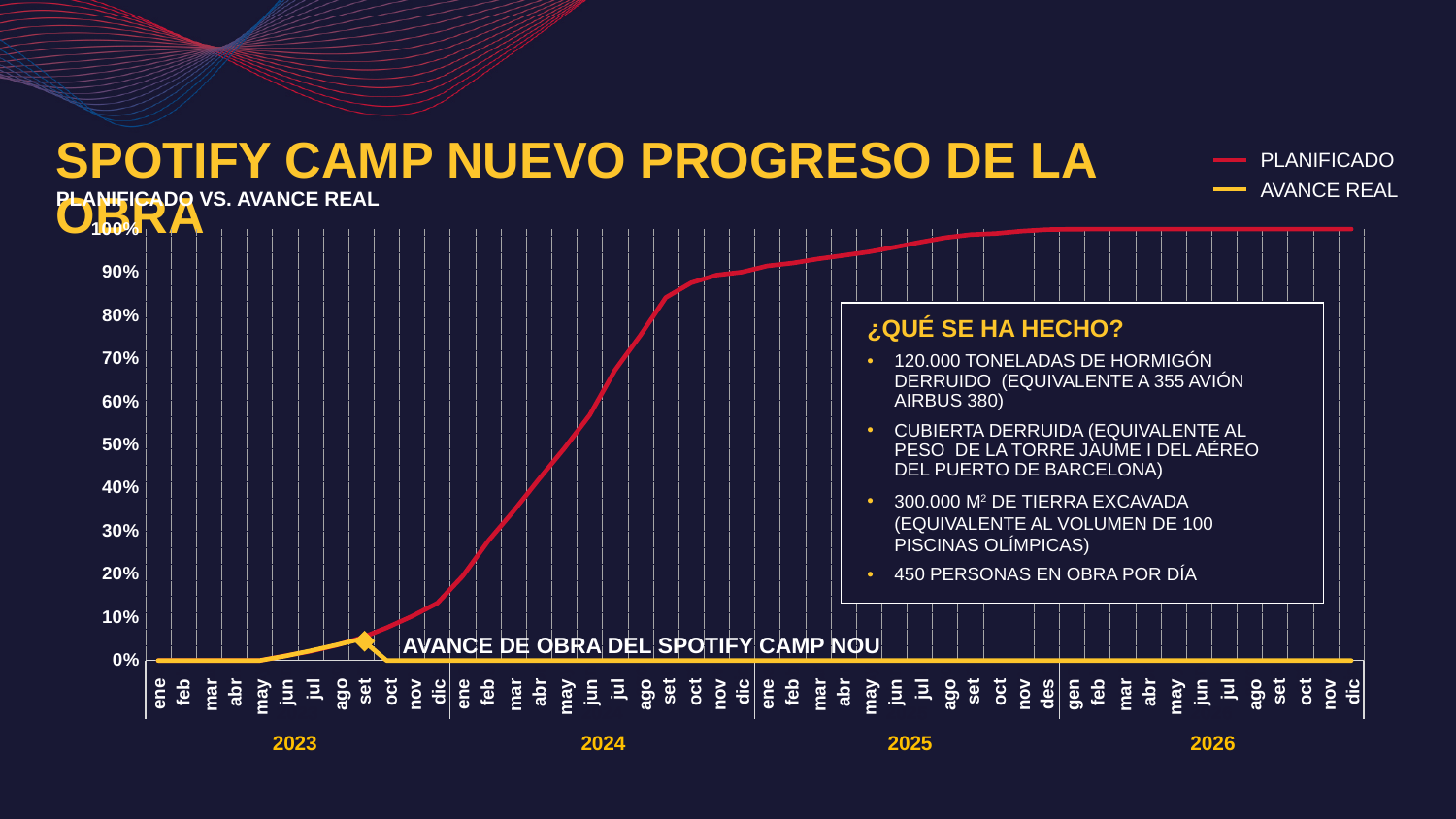

# SPOTIFY CAMP NUEVO PROGRESO DE LA OBRA
PLANIFICADO
AVANCE REAL
PLANIFICADO VS. AVANCE REAL

### Chart

| Category |  |  |
|---|---|---|
| ene | 0.0 | 0.0 |
| feb | 0.0 | 0.0 |
| mar | 0.0 | 0.0 |
| abr | 0.0 | 0.0 |
| may | 0.0 | 0.0 |
| jun | 0.010918977299040948 | 0.010395086974086962 |
| jul | 0.021312635945195182 | 0.02252231780562986 |
| ago | 0.03506875842400526 | 0.03592914029636549 |
| sep | 0.05264981724283179 | 0.05007144554633418 |
| oct | 0.07604842424653212 | None |
| nov | 0.10270794262497711 | None |
| dic | 0.1331592291586689 | None |
| ene | 0.19577580657304455 | None |
| feb | 0.277017390168139 | None |
| mar | 0.3464409753076437 | None |
| abr | 0.42041726178648237 | None |
| may | 0.4917691567354356 | None |
| jun | 0.5690204989878391 | None |
| jul | 0.6735116841863577 | None |
| ago | 0.7542727349653948 | None |
| sep | 0.8414159236454581 | None |
| oct | 0.8755278935962553 | None |
| nov | 0.8934686734927898 | None |
| dic | 0.9002591672228492 | None |
| ene | 0.9146273206674446 | None |
| feb | 0.9212642002245067 | None |
| mar | 0.9309971802817947 | None |
| abr | 0.938906637778204 | None |
| may | 0.9471266366081789 | None |
| jun | 0.9578281944857091 | None |
| jul | 0.9694196126358564 | None |
| ago | 0.9799889058166468 | None |
| sep | 0.9870438385014152 | None |
| oct | 0.9896506268136671 | None |
| nov | 0.9950912400796109 | None |
| dic | 0.9986049119407864 | None |
| ene | 0.999682934531997 | None |
| feb | 1.0 | None |
| mar | 1.0 | None |
| abr | 1.0 | None |
| may | 1.0 | None |
| jun | 1.0 | None |
| jul | 1.0 | None |
| ago | 1.0 | None |
| sep | 1.0 | None |
| oct | 1.0 | None |
| nov | 1.0 | None |
| dic | 1.0 | None |
¿QUÉ SE HA HECHO?
120.000 TONELADAS DE HORMIGÓN DERRUIDO  (EQUIVALENTE A 355 AVIÓN AIRBUS 380)
CUBIERTA DERRUIDA (EQUIVALENTE AL PESO  DE LA TORRE JAUME I DEL AÉREO DEL PUERTO DE BARCELONA)
300.000 M2 DE TIERRA EXCAVADA (EQUIVALENTE AL VOLUMEN DE 100 PISCINAS OLÍMPICAS)
450 PERSONAS EN OBRA POR DÍA
AVANCE DE OBRA DEL SPOTIFY CAMP NOU

ene
feb
mar
abr
may
jun
jul
ago
set
oct
nov
dic
ene
feb
mar
abr
may
jun
jul
ago
set
oct
nov
dic
ene
feb
mar
abr
may
jun
jul
ago
set
oct
nov
des
gen
feb
mar
abr
may
jun
jul
ago
set
oct
nov
dic
2023
2024
2025
2026